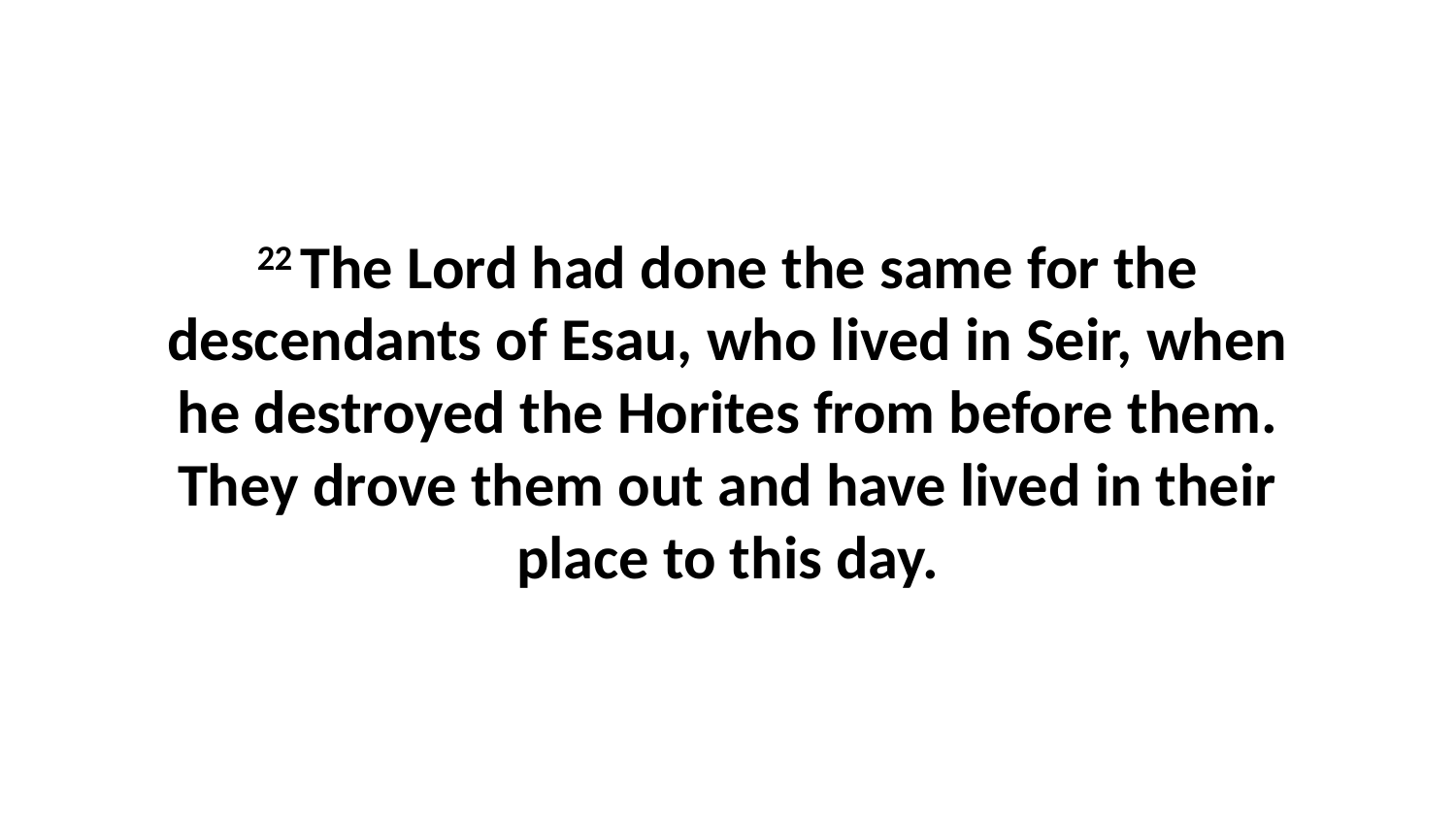

22 The Lord had done the same for the descendants of Esau, who lived in Seir, when he destroyed the Horites from before them. They drove them out and have lived in their place to this day.